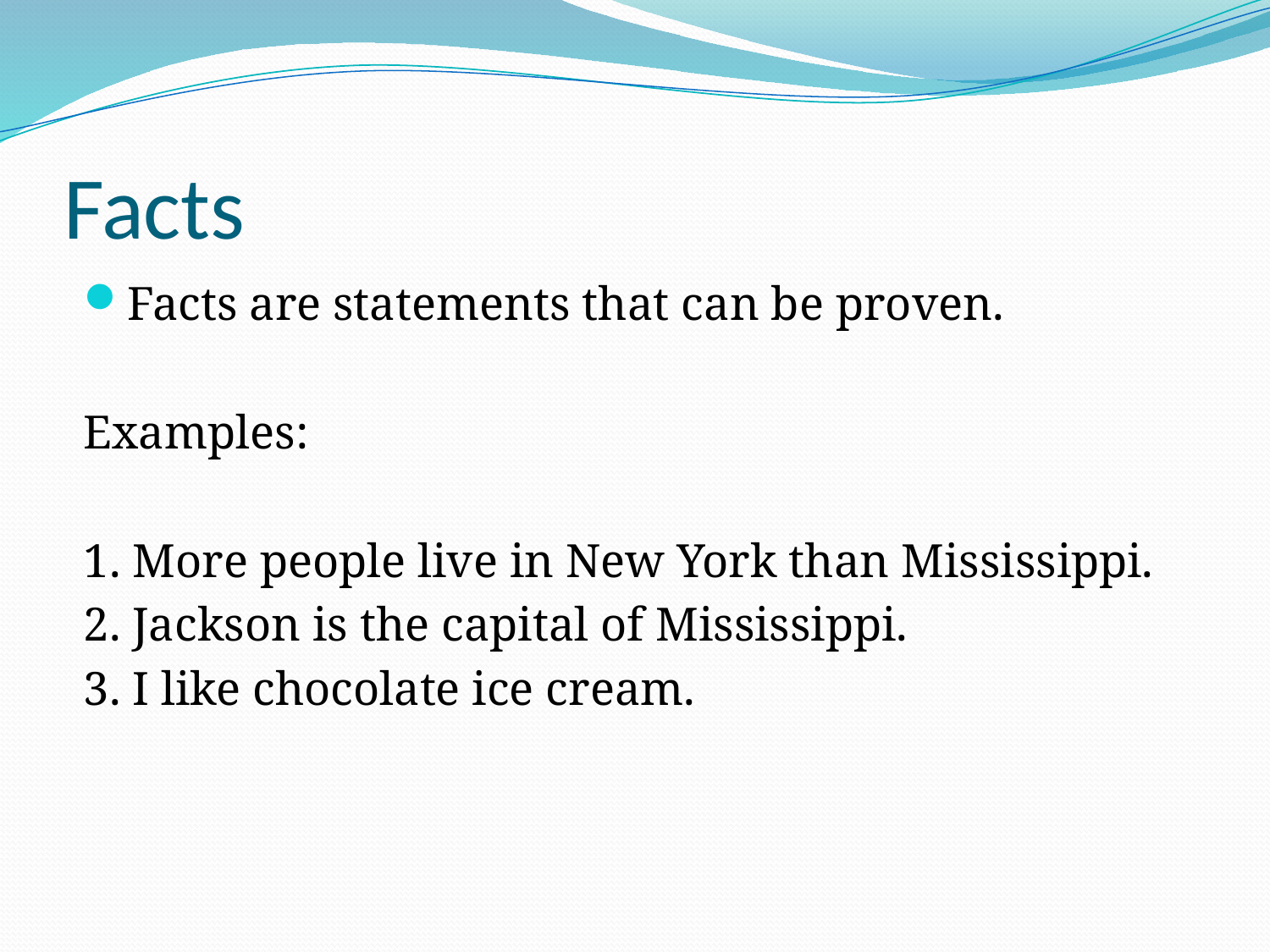

# Facts
Facts are statements that can be proven.

Examples:

1. More people live in New York than Mississippi.
2. Jackson is the capital of Mississippi.
3. I like chocolate ice cream.